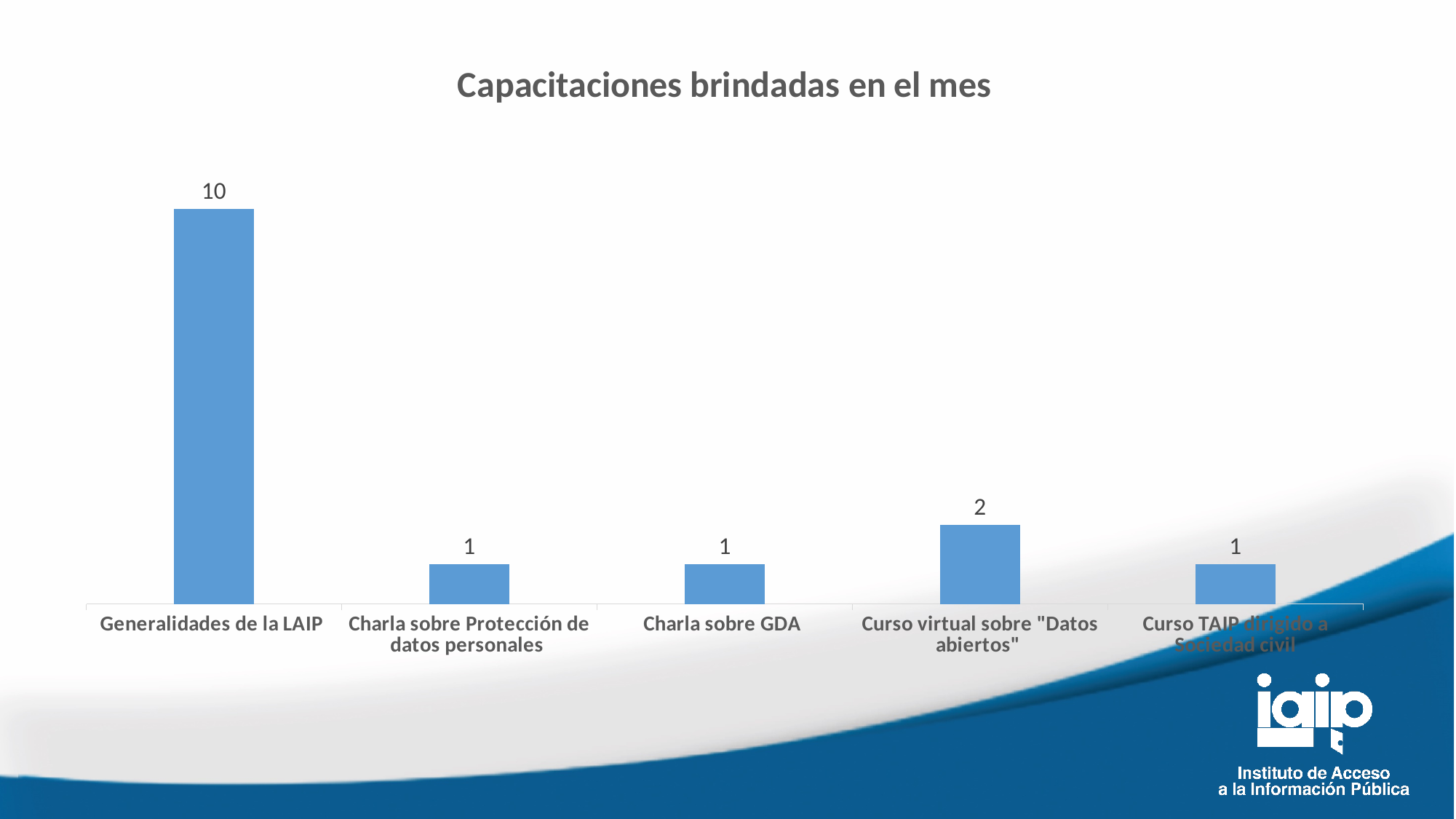

### Chart: Capacitaciones brindadas en el mes

| Category |  |
|---|---|
| Generalidades de la LAIP  | 10.0 |
| Charla sobre Protección de datos personales  | 1.0 |
| Charla sobre GDA  | 1.0 |
| Curso virtual sobre "Datos abiertos"  | 2.0 |
| Curso TAIP dirigido a Sociedad civil | 1.0 |